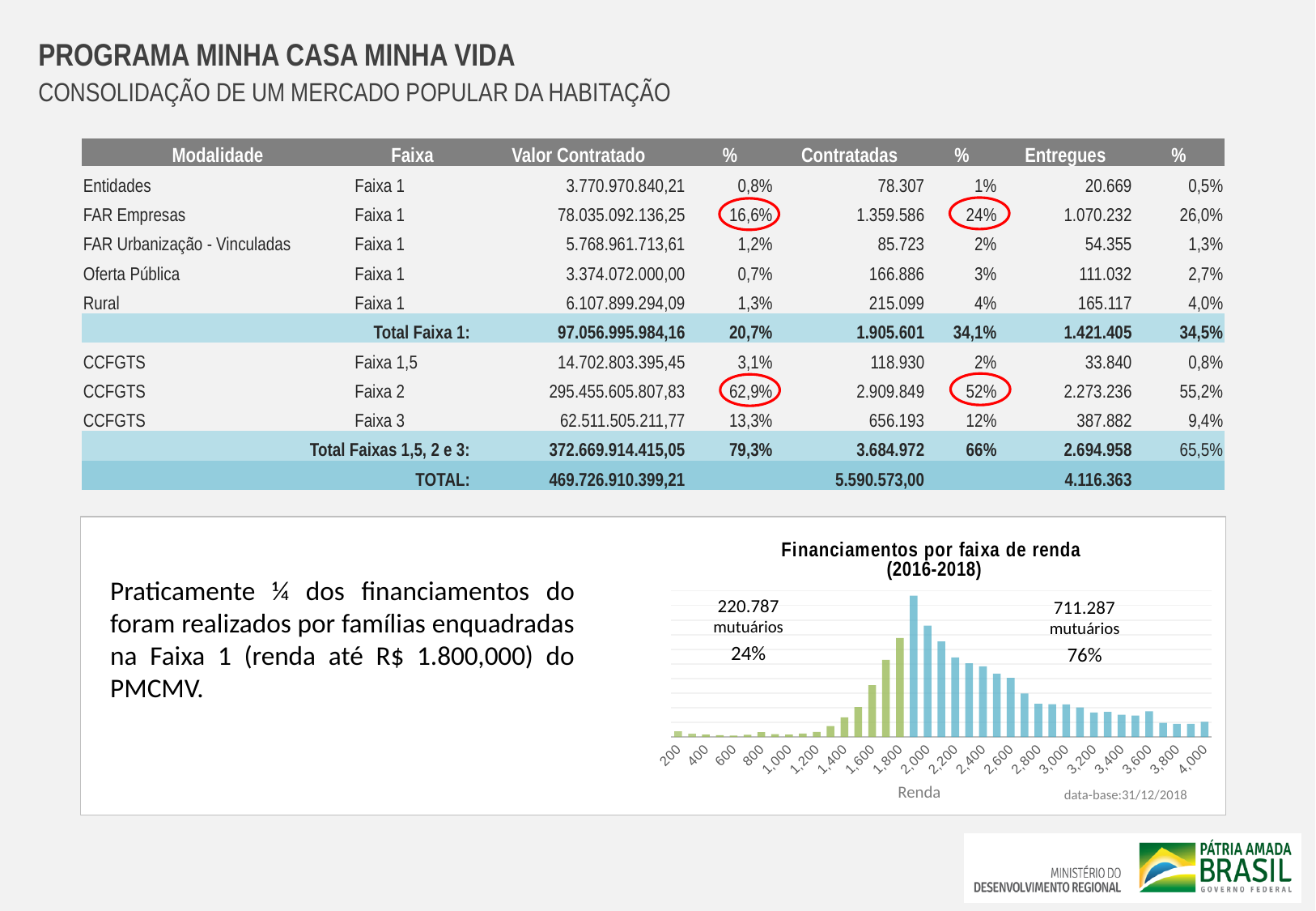

PROGRAMA MINHA CASA MINHA VIDA
CONSOLIDAÇÃO DE UM MERCADO POPULAR DA HABITAÇÃO
| Modalidade | Faixa | Valor Contratado | % | Contratadas | % | Entregues | % |
| --- | --- | --- | --- | --- | --- | --- | --- |
| Entidades | Faixa 1 | 3.770.970.840,21 | 0,8% | 78.307 | 1% | 20.669 | 0,5% |
| FAR Empresas | Faixa 1 | 78.035.092.136,25 | 16,6% | 1.359.586 | 24% | 1.070.232 | 26,0% |
| FAR Urbanização - Vinculadas | Faixa 1 | 5.768.961.713,61 | 1,2% | 85.723 | 2% | 54.355 | 1,3% |
| Oferta Pública | Faixa 1 | 3.374.072.000,00 | 0,7% | 166.886 | 3% | 111.032 | 2,7% |
| Rural | Faixa 1 | 6.107.899.294,09 | 1,3% | 215.099 | 4% | 165.117 | 4,0% |
| Total Faixa 1: |  | 97.056.995.984,16 | 20,7% | 1.905.601 | 34,1% | 1.421.405 | 34,5% |
| CCFGTS | Faixa 1,5 | 14.702.803.395,45 | 3,1% | 118.930 | 2% | 33.840 | 0,8% |
| CCFGTS | Faixa 2 | 295.455.605.807,83 | 62,9% | 2.909.849 | 52% | 2.273.236 | 55,2% |
| CCFGTS | Faixa 3 | 62.511.505.211,77 | 13,3% | 656.193 | 12% | 387.882 | 9,4% |
| Total Faixas 1,5, 2 e 3: |  | 372.669.914.415,05 | 79,3% | 3.684.972 | 66% | 2.694.958 | 65,5% |
| TOTAL: |  | 469.726.910.399,21 |  | 5.590.573,00 |  | 4.116.363 |  |

### Chart: Financiamentos por faixa de renda
(2016-2018)

| Category | Mutuários |
|---|---|
| 200 | 3849.0 |
| 300 | 2219.0 |
| 400 | 1607.0 |
| 500 | 1207.0 |
| 600 | 865.0 |
| 700 | 1434.0 |
| 800 | 3300.0 |
| 900 | 1924.0 |
| 1000 | 1580.0 |
| 1100 | 2264.0 |
| 1200 | 3408.0 |
| 1300 | 7478.0 |
| 1400 | 13340.0 |
| 1500 | 20463.0 |
| 1600 | 35388.0 |
| 1700 | 52720.0 |
| 1800 | 67741.0 |
| 1900 | 96668.0 |
| 2000 | 76108.0 |
| 2100 | 65429.0 |
| 2200 | 54437.0 |
| 2300 | 50380.0 |
| 2400 | 48285.0 |
| 2500 | 43325.0 |
| 2600 | 40430.0 |
| 2700 | 29685.0 |
| 2800 | 22691.0 |
| 2900 | 22337.0 |
| 3000 | 22319.0 |
| 3100 | 20165.0 |
| 3200 | 16688.0 |
| 3300 | 17115.0 |
| 3400 | 15189.0 |
| 3500 | 14639.0 |
| 3600 | 17512.0 |
| 3700 | 9654.0 |
| 3800 | 8973.0 |
| 3900 | 8924.0 |
| 4000 | 10334.0 |
220.787
mutuários
24%
711.287
mutuários
76%
Renda
data-base:31/12/2018
Praticamente ¼ dos financiamentos do foram realizados por famílias enquadradas na Faixa 1 (renda até R$ 1.800,000) do PMCMV.